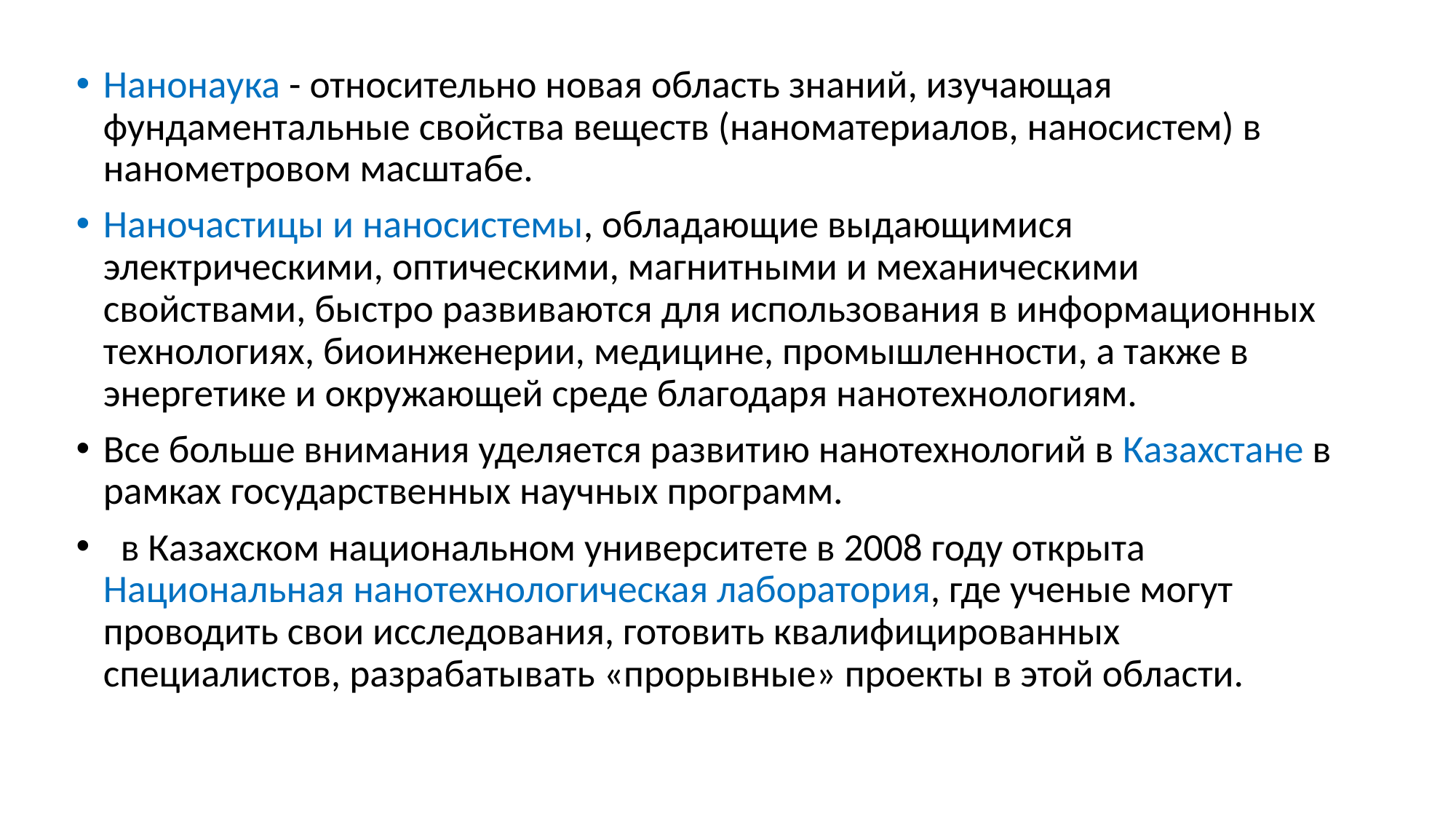

Нанонаука - относительно новая область знаний, изучающая фундаментальные свойства веществ (наноматериалов, наносистем) в нанометровом масштабе.
Наночастицы и наносистемы, обладающие выдающимися электрическими, оптическими, магнитными и механическими свойствами, быстро развиваются для использования в информационных технологиях, биоинженерии, медицине, промышленности, а также в энергетике и окружающей среде благодаря нанотехнологиям.
Все больше внимания уделяется развитию нанотехнологий в Казахстане в рамках государственных научных программ.
  в Казахском национальном университете в 2008 году открыта Национальная нанотехнологическая лаборатория, где ученые могут проводить свои исследования, готовить квалифицированных специалистов, разрабатывать «прорывные» проекты в этой области.